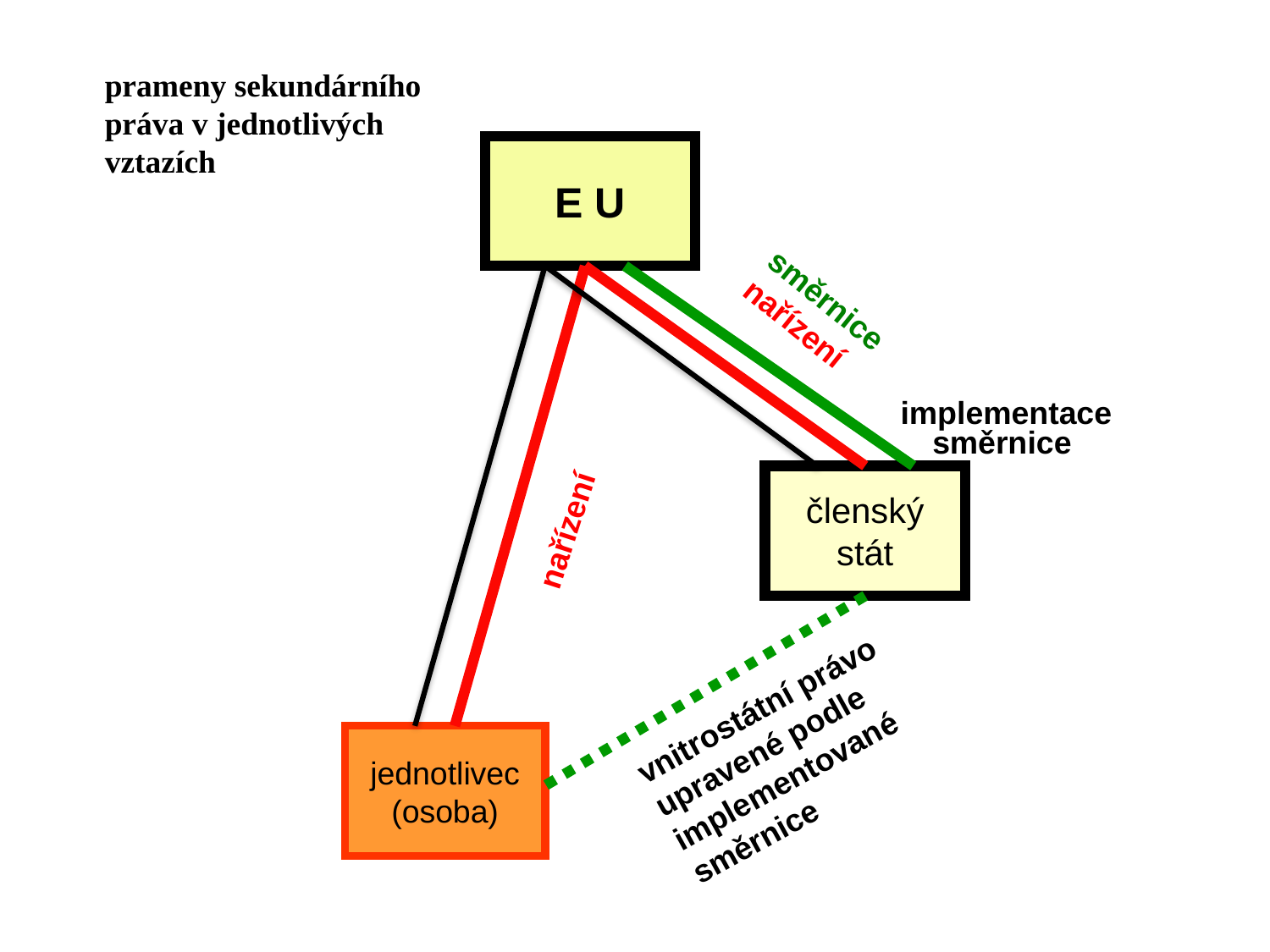

prameny sekundárního
práva v jednotlivých
vztazích
E U

směrnice nařízení
implementace
směrnice
členský
stát

nařízení

vnitrostátní právo
upravené podle
implementované směrnice
jednotlivec
(osoba)